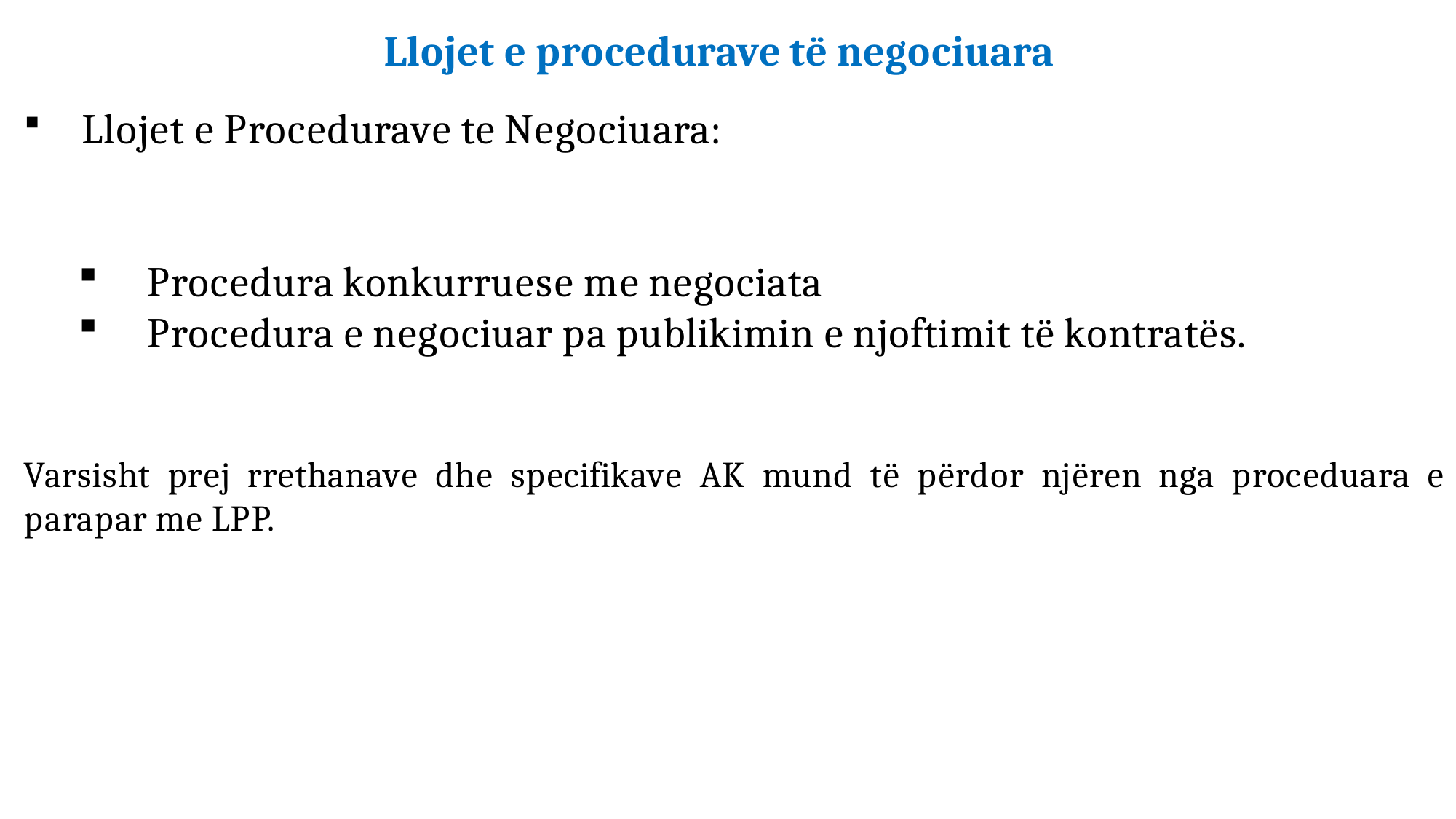

Llojet e procedurave të negociuara

  Llojet e Procedurave te Negociuara:

Procedura konkurruese me negociata
Procedura e negociuar pa publikimin e njoftimit të kontratës.

Varsisht prej rrethanave dhe specifikave AK mund të përdor njëren nga proceduara e parapar me LPP.